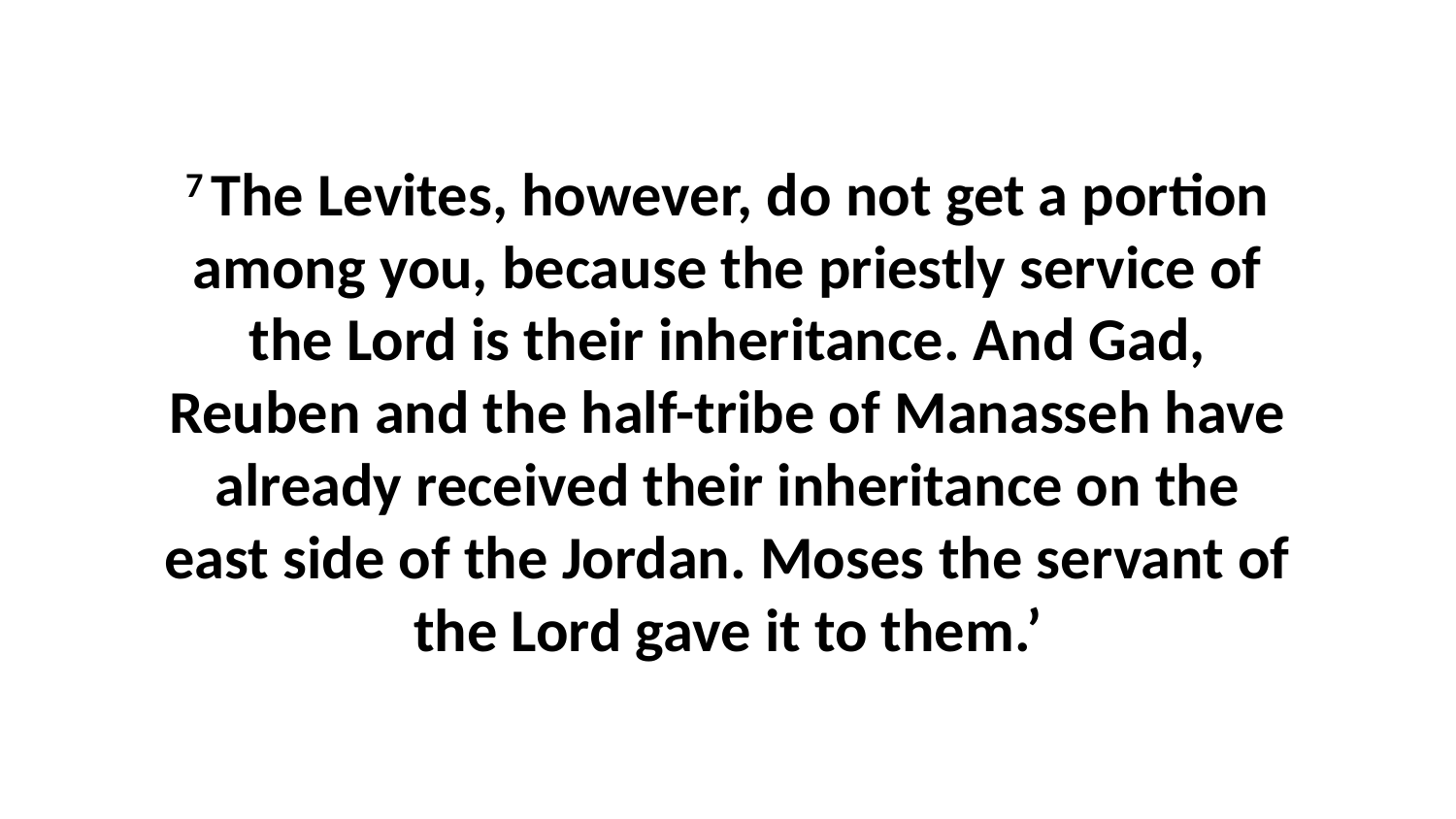

7 The Levites, however, do not get a portion among you, because the priestly service of the Lord is their inheritance. And Gad, Reuben and the half-tribe of Manasseh have already received their inheritance on the east side of the Jordan. Moses the servant of the Lord gave it to them.’